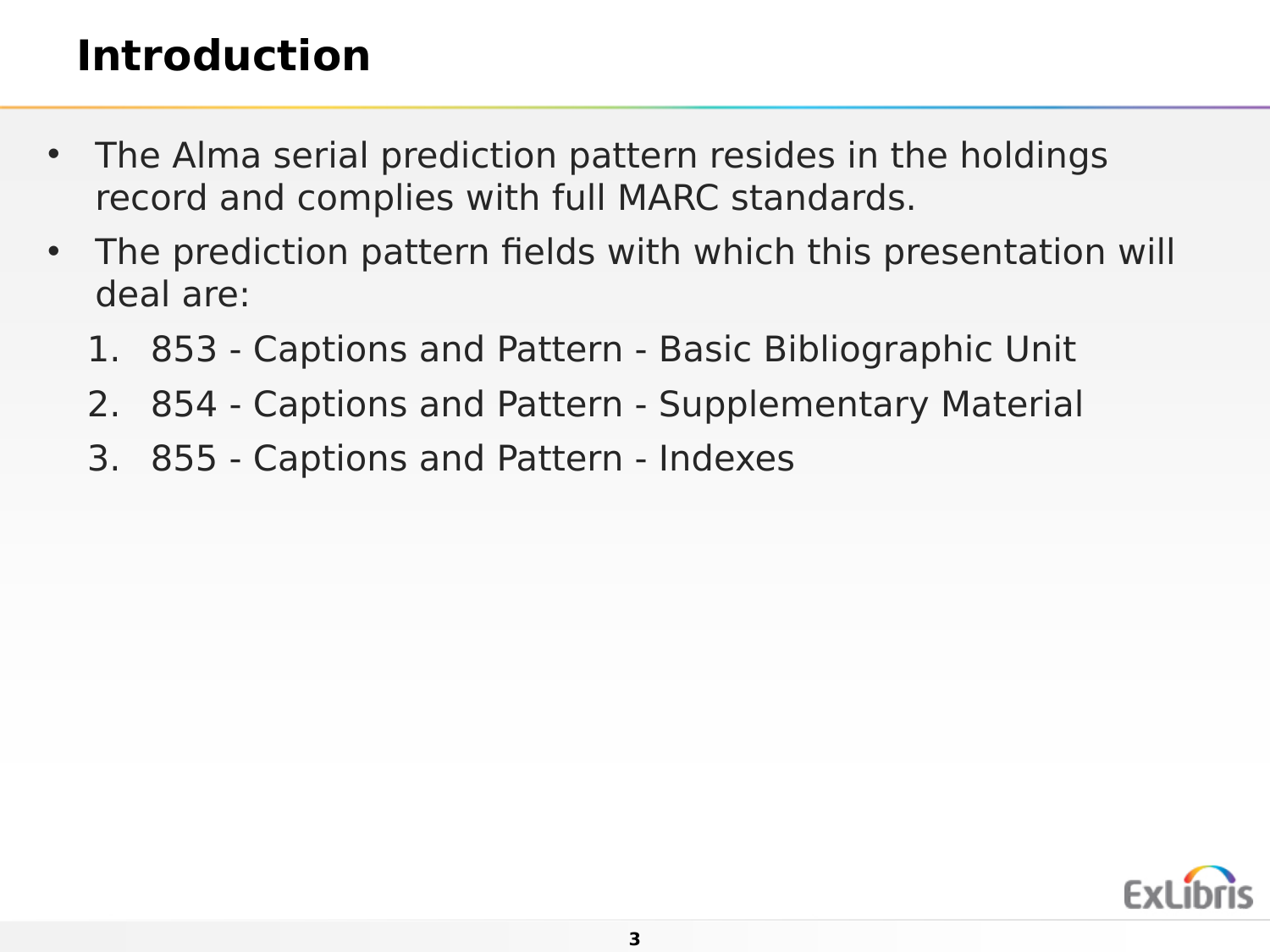

Introduction
The Alma serial prediction pattern resides in the holdings record and complies with full MARC standards.
The prediction pattern fields with which this presentation will deal are:
853 - Captions and Pattern - Basic Bibliographic Unit
854 - Captions and Pattern - Supplementary Material
855 - Captions and Pattern - Indexes